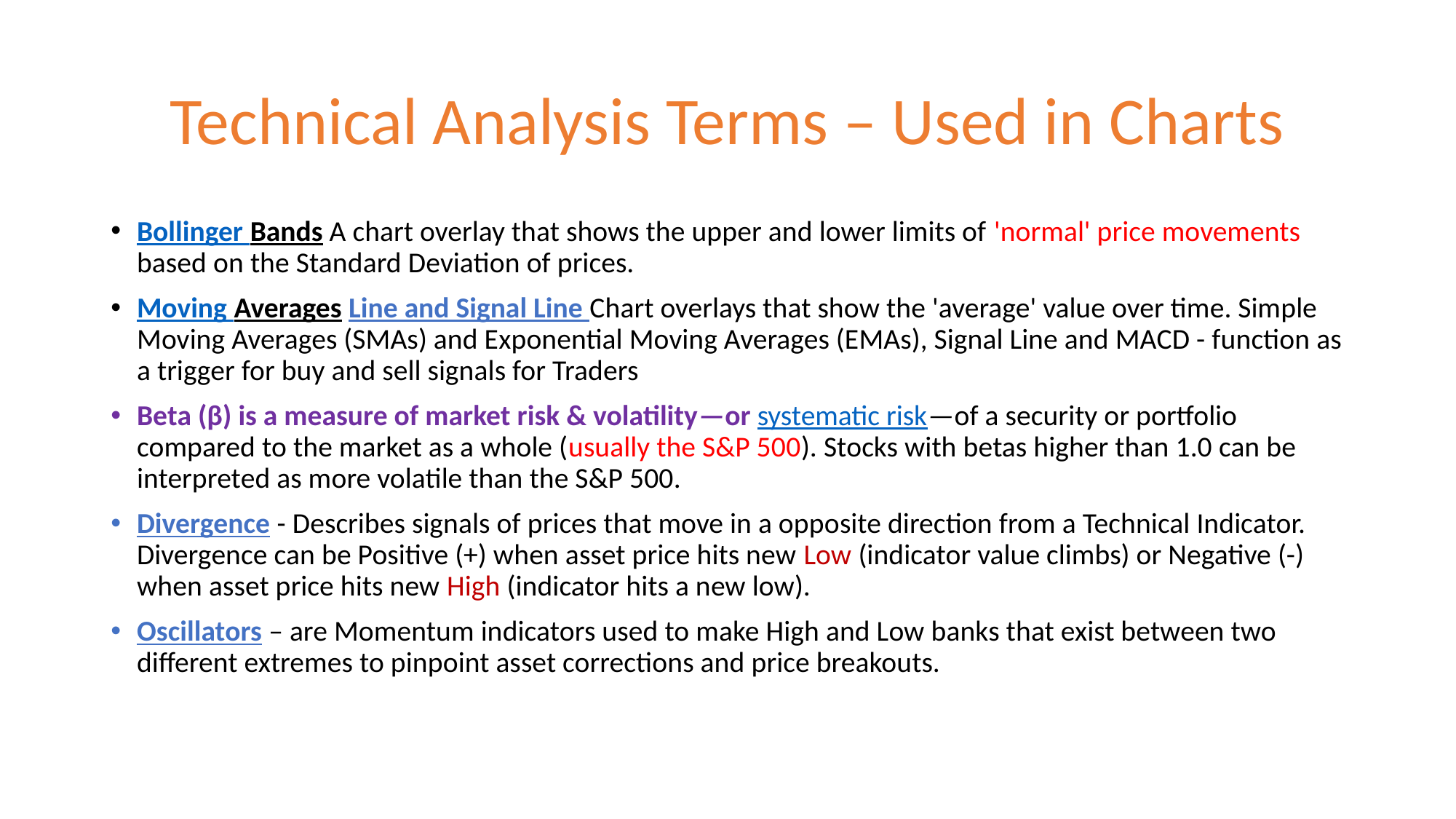

# Technical Analysis Terms – Used in Charts

Bollinger Bands A chart overlay that shows the upper and lower limits of 'normal' price movements based on the Standard Deviation of prices.
Moving Averages Line and Signal Line Chart overlays that show the 'average' value over time. Simple Moving Averages (SMAs) and Exponential Moving Averages (EMAs), Signal Line and MACD - function as a trigger for buy and sell signals for Traders
Beta (β) is a measure of market risk & volatility—or systematic risk—of a security or portfolio compared to the market as a whole (usually the S&P 500). Stocks with betas higher than 1.0 can be interpreted as more volatile than the S&P 500.
Divergence - Describes signals of prices that move in a opposite direction from a Technical Indicator. Divergence can be Positive (+) when asset price hits new Low (indicator value climbs) or Negative (-) when asset price hits new High (indicator hits a new low).
Oscillators – are Momentum indicators used to make High and Low banks that exist between two different extremes to pinpoint asset corrections and price breakouts.